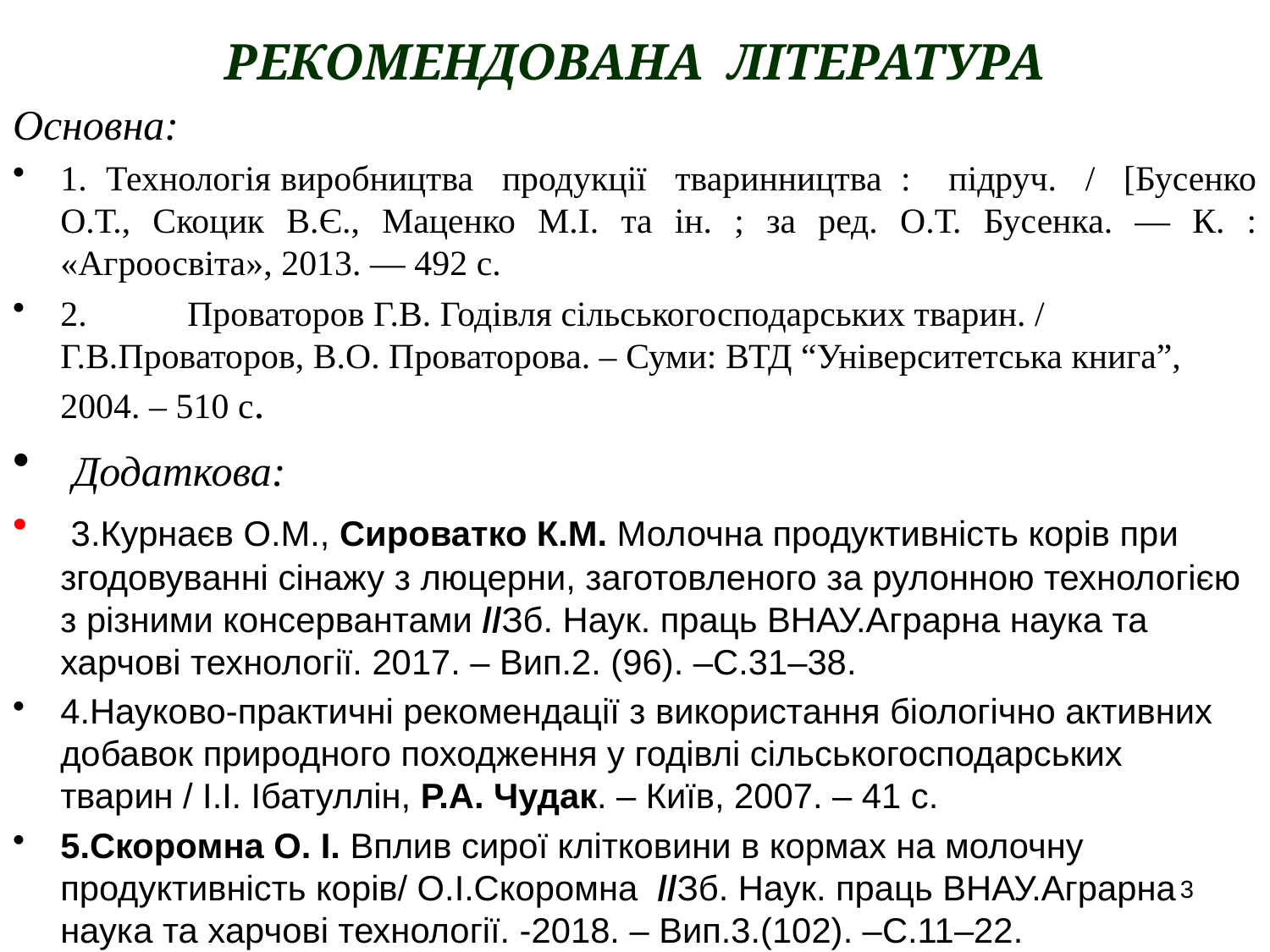

РЕКОМЕНДОВАНА  ЛІТЕРАТУРА
Основна:
1.  Технологія виробництва   продукції   тваринництва  :    підруч.   /   [Бусенко О.Т., Скоцик В.Є., Маценко М.І. та ін. ; за ред. О.Т. Бусенка. — К. : «Агроосвіта», 2013. — 492 с.
2.	Проваторов Г.В. Годівля сільськогосподарських тварин. / Г.В.Проваторов, В.О. Проваторова. – Суми: ВТД “Університетська книга”, 2004. – 510 с.
 Додаткова:
 3.Курнаєв О.М., Сироватко К.М. Молочна продуктивність корів при згодовуванні сінажу з люцерни, заготовленого за рулонною технологією з різними консервантами //Зб. Наук. праць ВНАУ.Аграрна наука та харчові технології. 2017. – Вип.2. (96). –С.31–38.
4.Науково-практичні рекомендації з використання біологічно активних добавок природного походження у годівлі сільськогосподарських тварин / І.І. Ібатуллін, Р.А. Чудак. – Київ, 2007. – 41 с.
5.Скоромна О. І. Вплив сирої клітковини в кормах на молочну продуктивність корів/ О.І.Скоромна  //Зб. Наук. праць ВНАУ.Аграрна наука та харчові технології. -2018. – Вип.3.(102). –С.11–22.

3